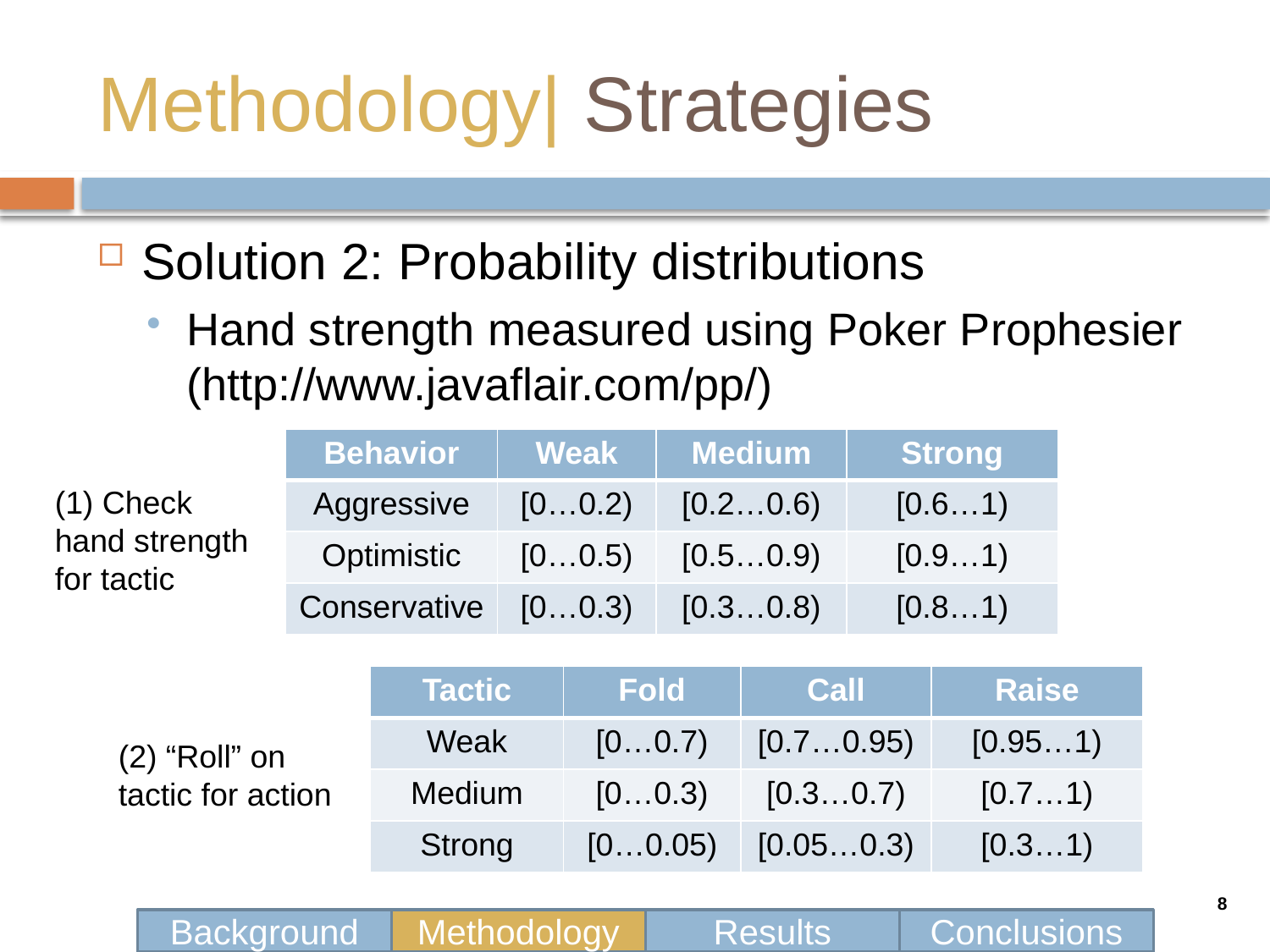

# Methodology| Strategies
Solution 2: Probability distributions
Hand strength measured using Poker Prophesier (http://www.javaflair.com/pp/)

| Behavior | Weak | Medium | Strong |
| --- | --- | --- | --- |
| Aggressive | [0…0.2) | [0.2…0.6) | [0.6…1) |
| Optimistic | [0…0.5) | [0.5…0.9) | [0.9…1) |
| Conservative | [0…0.3) | [0.3…0.8) | [0.8…1) |
(1) Check hand strength for tactic
| Tactic | Fold | Call | Raise |
| --- | --- | --- | --- |
| Weak | [0…0.7) | [0.7…0.95) | [0.95…1) |
| Medium | [0…0.3) | [0.3…0.7) | [0.7…1) |
| Strong | [0…0.05) | [0.05…0.3) | [0.3…1) |
(2) “Roll” on tactic for action
8
Background
Methodology
Results
Conclusions